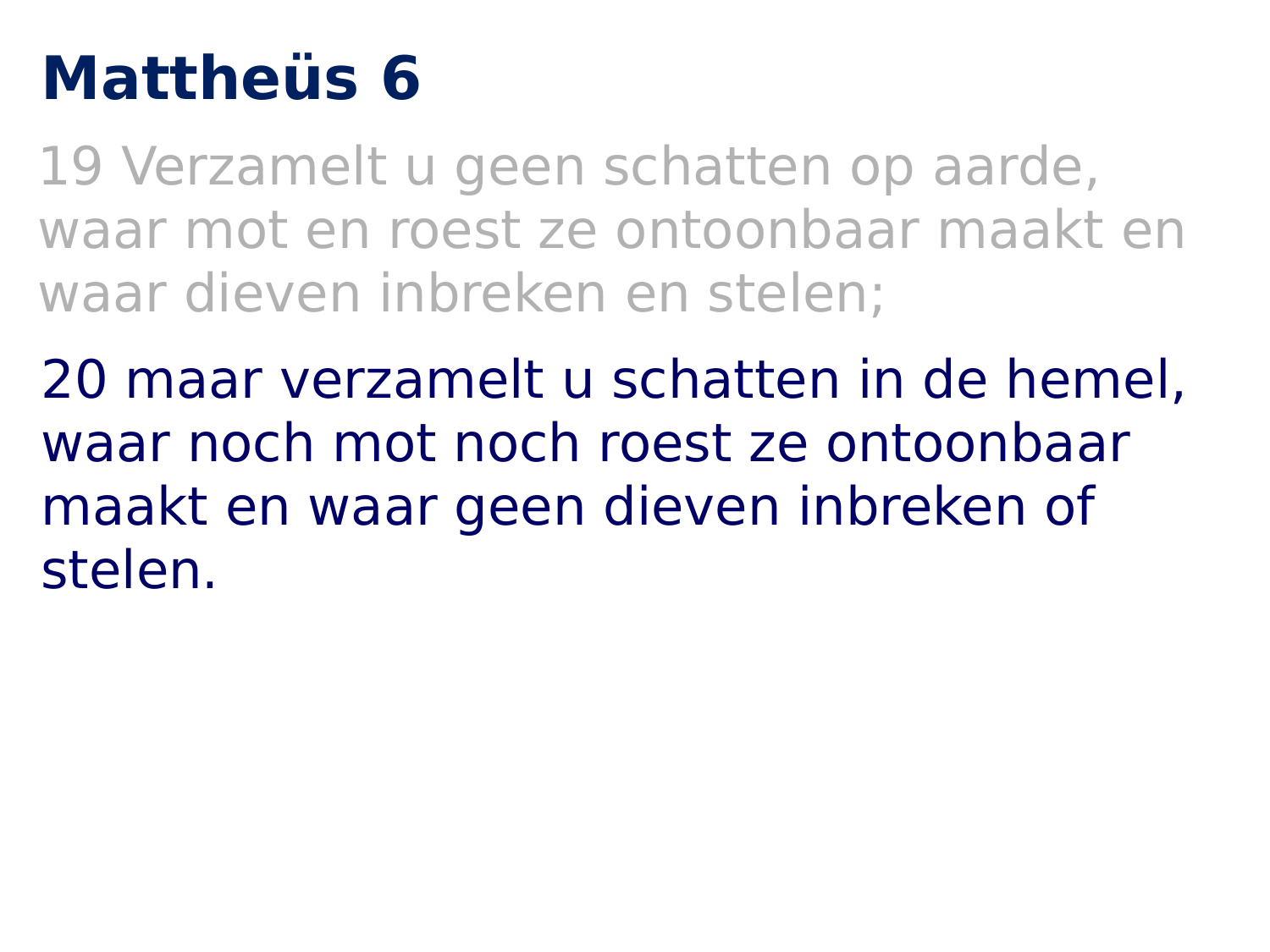

# Mattheüs 6
19 Verzamelt u geen schatten op aarde, waar mot en roest ze ontoonbaar maakt en waar dieven inbreken en stelen;
20 maar verzamelt u schatten in de hemel, waar noch mot noch roest ze ontoonbaar maakt en waar geen dieven inbreken of stelen.